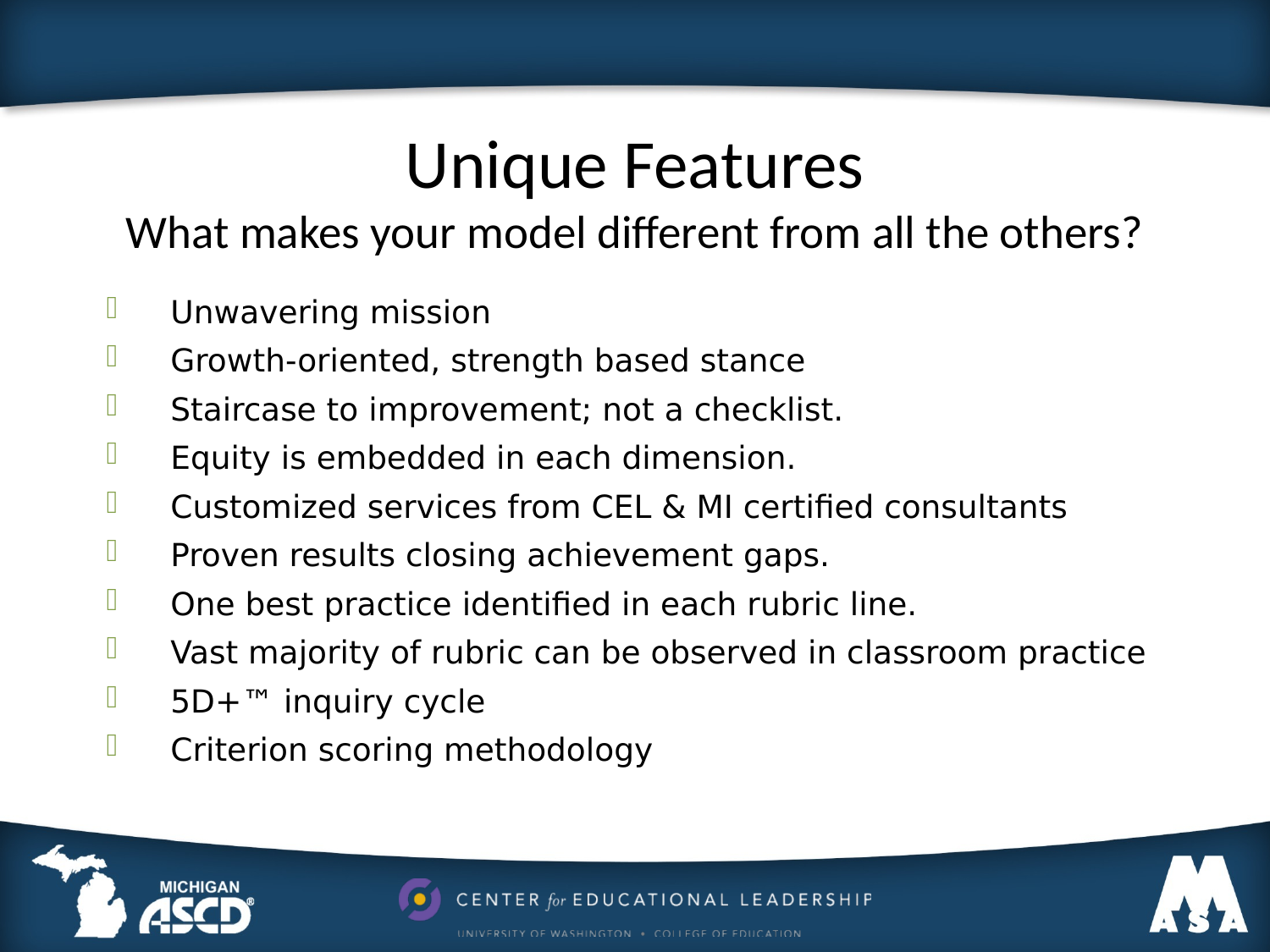

# Unique Features
What makes your model different from all the others?
Unwavering mission
Growth-oriented, strength based stance
Staircase to improvement; not a checklist.
Equity is embedded in each dimension.
Customized services from CEL & MI certified consultants
Proven results closing achievement gaps.
One best practice identified in each rubric line.
Vast majority of rubric can be observed in classroom practice
5D+™ inquiry cycle
Criterion scoring methodology